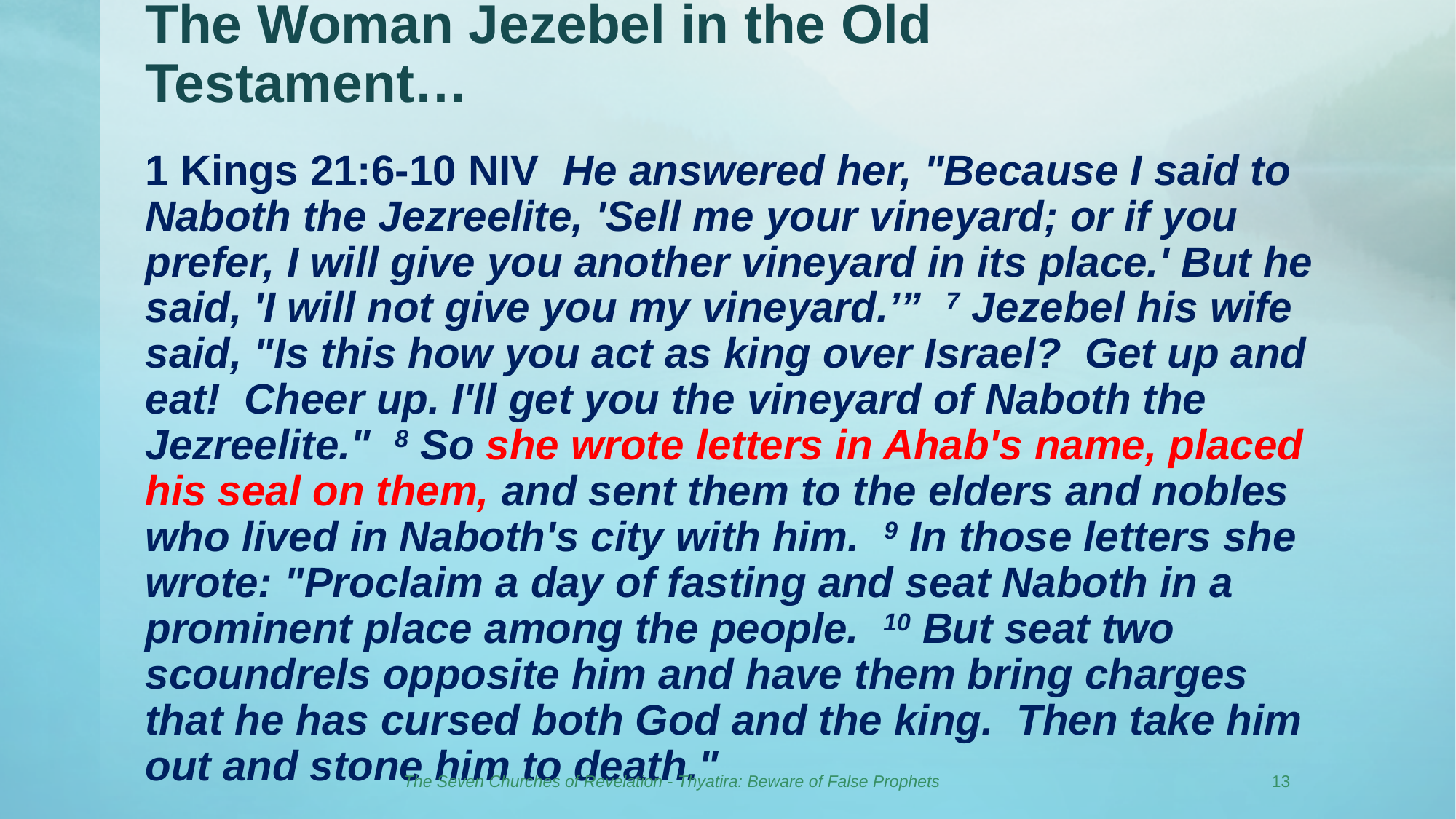

# The Woman Jezebel in the Old Testament…
1 Kings 21:6-10 NIV  He answered her, "Because I said to Naboth the Jezreelite, 'Sell me your vineyard; or if you prefer, I will give you another vineyard in its place.' But he said, 'I will not give you my vineyard.’”  7 Jezebel his wife said, "Is this how you act as king over Israel?  Get up and eat!  Cheer up. I'll get you the vineyard of Naboth the Jezreelite."  8 So she wrote letters in Ahab's name, placed his seal on them, and sent them to the elders and nobles who lived in Naboth's city with him.  9 In those letters she wrote: "Proclaim a day of fasting and seat Naboth in a prominent place among the people.  10 But seat two scoundrels opposite him and have them bring charges that he has cursed both God and the king.  Then take him out and stone him to death."
The Seven Churches of Revelation - Thyatira: Beware of False Prophets
13